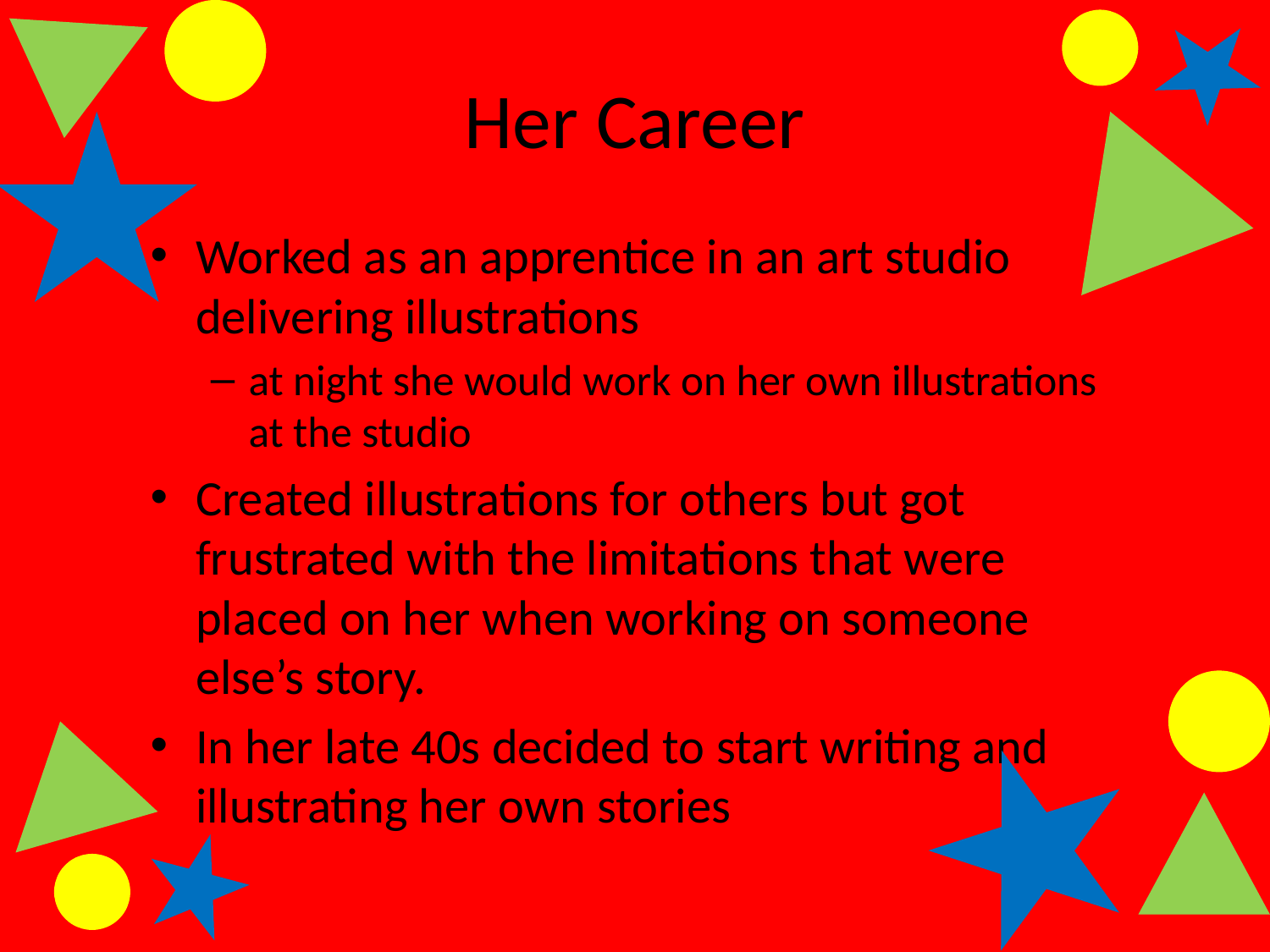

# Her Career

Worked as an apprentice in an art studio delivering illustrations
at night she would work on her own illustrations at the studio
Created illustrations for others but got frustrated with the limitations that were placed on her when working on someone else’s story.
In her late 40s decided to start writing and illustrating her own stories